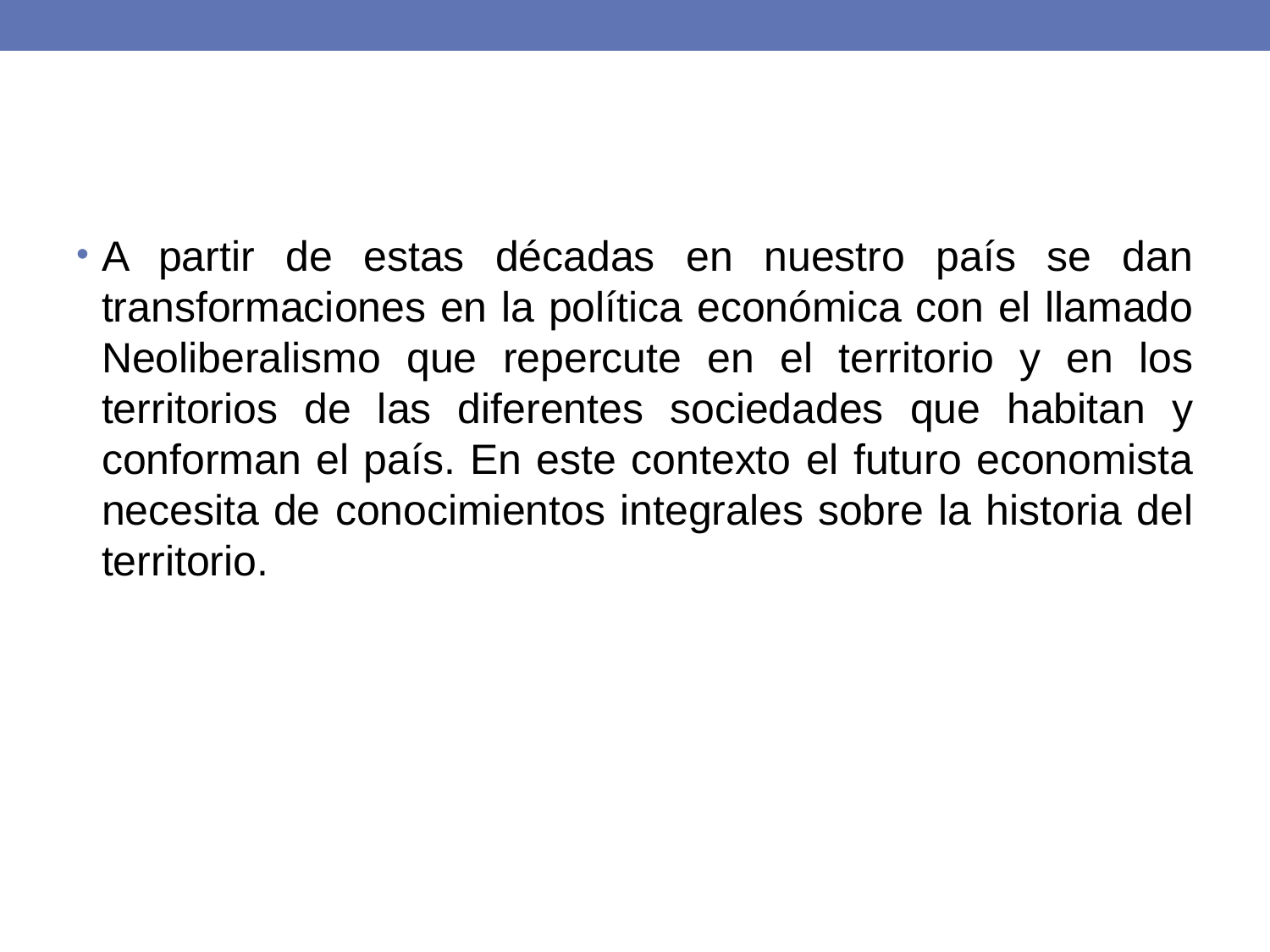

A partir de estas décadas en nuestro país se dan transformaciones en la política económica con el llamado Neoliberalismo que repercute en el territorio y en los territorios de las diferentes sociedades que habitan y conforman el país. En este contexto el futuro economista necesita de conocimientos integrales sobre la historia del territorio.